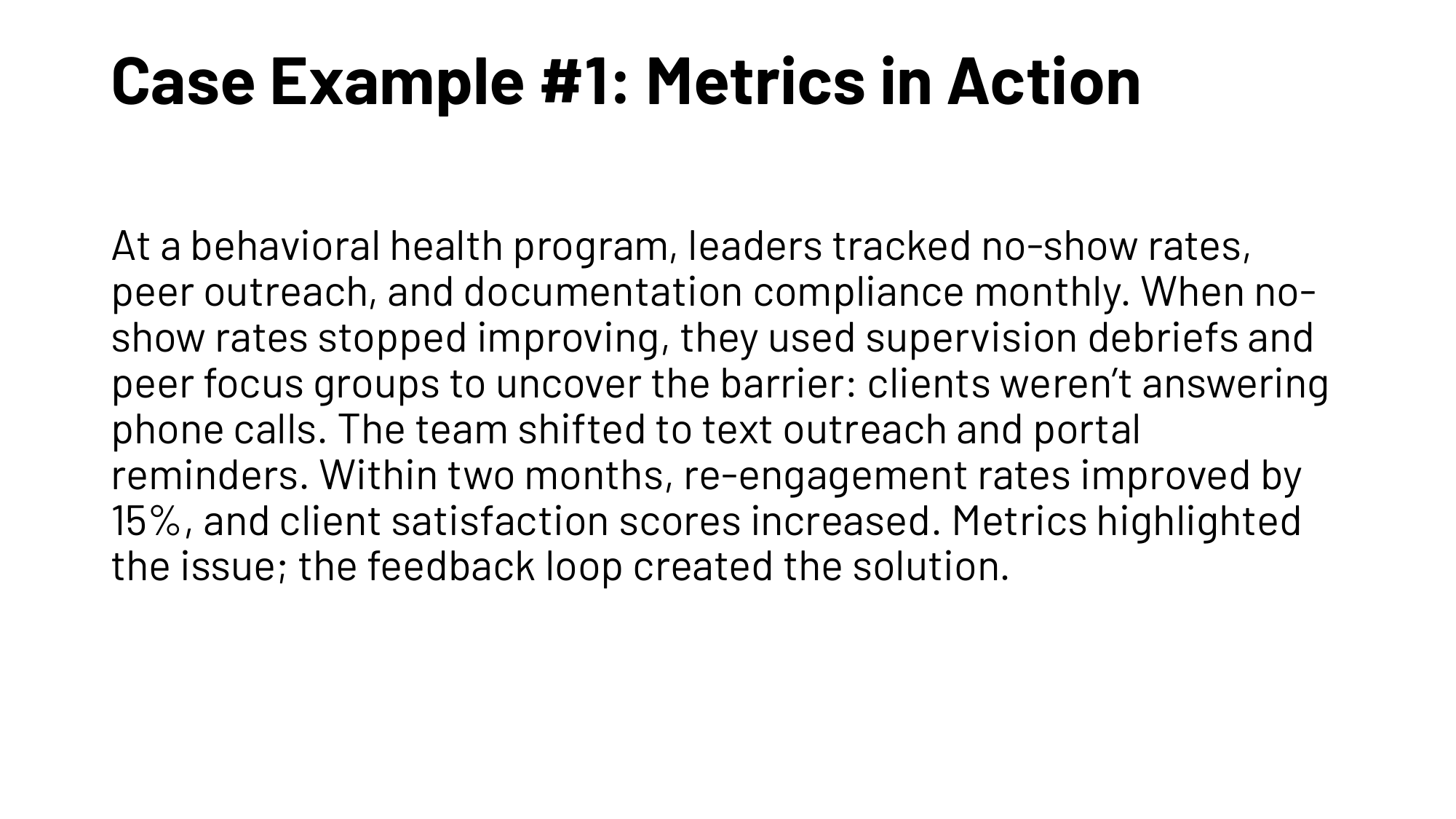

# Case Example #1: Metrics in Action
At a behavioral health program, leaders tracked no-show rates, peer outreach, and documentation compliance monthly. When no-show rates stopped improving, they used supervision debriefs and peer focus groups to uncover the barrier: clients weren’t answering phone calls. The team shifted to text outreach and portal reminders. Within two months, re-engagement rates improved by 15%, and client satisfaction scores increased. Metrics highlighted the issue; the feedback loop created the solution.